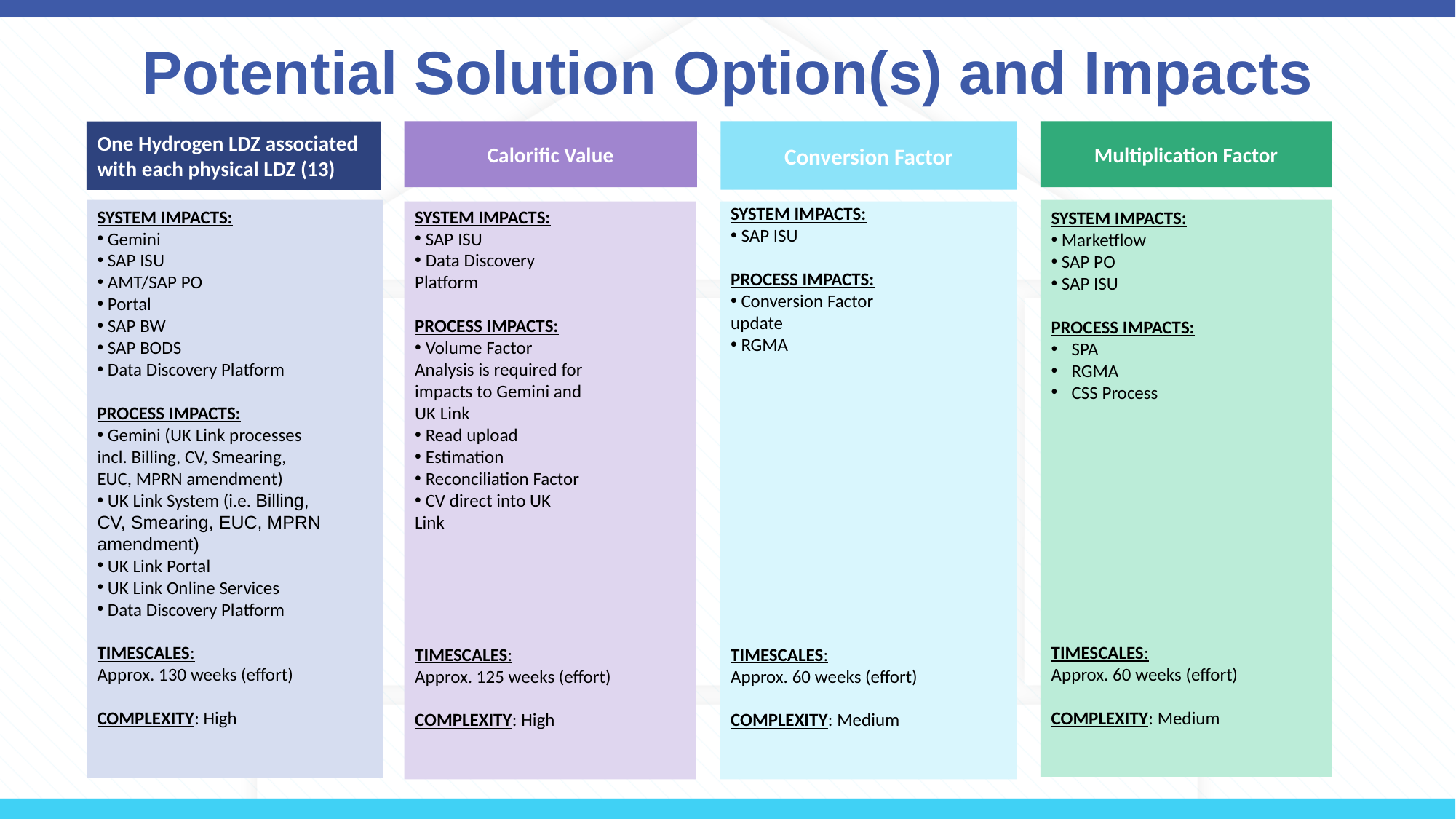

# Potential Solution Option(s) and Impacts

Calorific Value
Conversion Factor
Multiplication Factor
One Hydrogen LDZ associated with each physical LDZ (13)
SYSTEM IMPACTS:
 SAP ISU
PROCESS IMPACTS:
 Conversion Factor update
 RGMA
SYSTEM IMPACTS:
 Gemini
 SAP ISU
 AMT/SAP PO
 Portal
 SAP BW
 SAP BODS
 Data Discovery Platform
PROCESS IMPACTS:
 Gemini (UK Link processes incl. Billing, CV, Smearing, EUC, MPRN amendment)
 UK Link System (i.e. Billing, CV, Smearing, EUC, MPRN amendment)
 UK Link Portal
 UK Link Online Services
 Data Discovery Platform
TIMESCALES:
Approx. 130 weeks (effort)

COMPLEXITY: High

SYSTEM IMPACTS:
 SAP ISU
 Data Discovery Platform
PROCESS IMPACTS:
 Volume Factor Analysis is required for impacts to Gemini and UK Link
 Read upload
 Estimation
 Reconciliation Factor
 CV direct into UK Link

TIMESCALES:
Approx. 60 weeks (effort)
COMPLEXITY: Medium

TIMESCALES:
Approx. 125 weeks (effort)
COMPLEXITY: High

TIMESCALES:
Approx. 60 weeks (effort)
COMPLEXITY: Medium

SYSTEM IMPACTS:
 Marketflow
 SAP PO
 SAP ISU
PROCESS IMPACTS:
SPA
RGMA
CSS Process